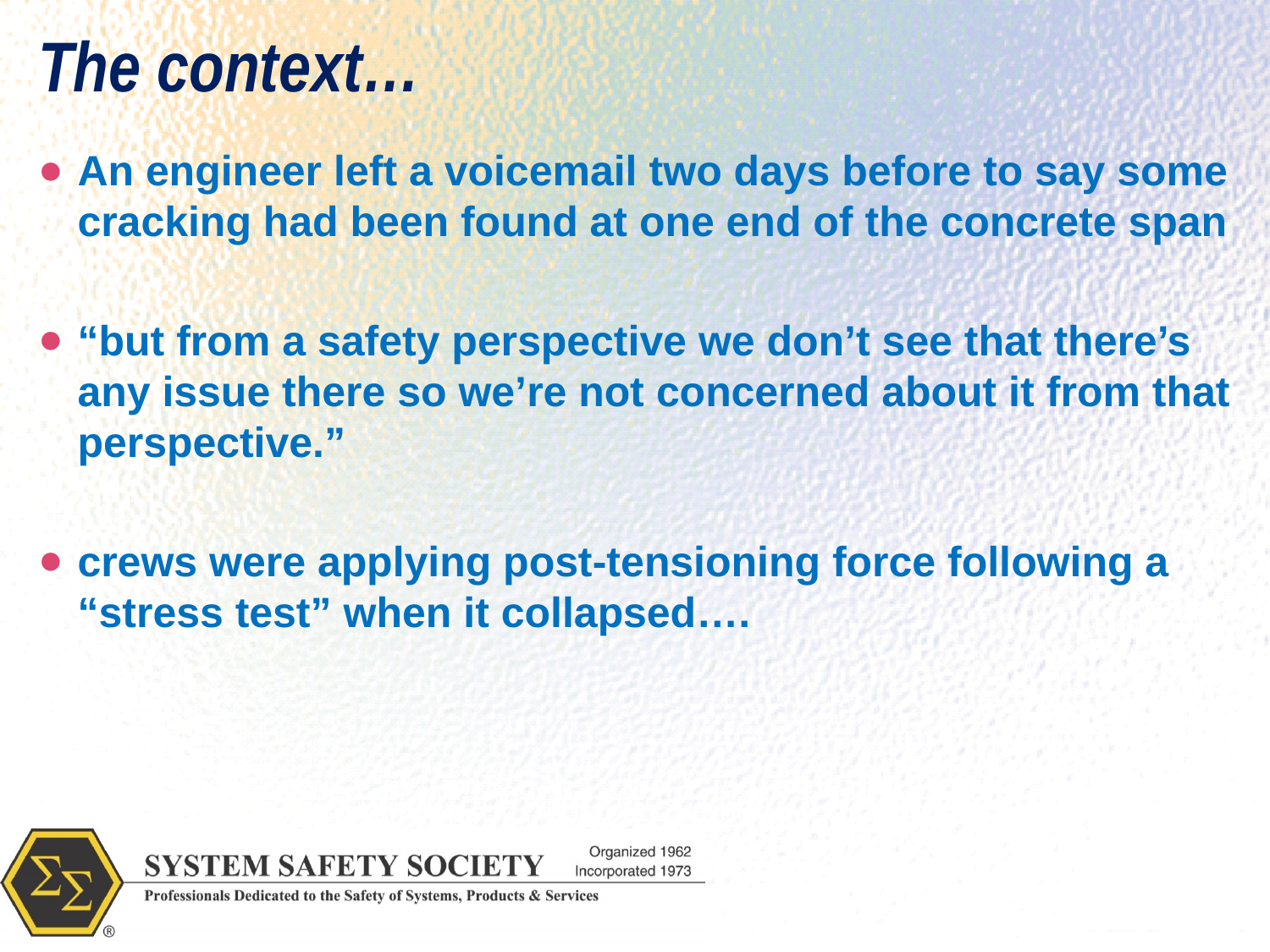

# The context…
An engineer left a voicemail two days before to say some cracking had been found at one end of the concrete span

“but from a safety perspective we don’t see that there’s any issue there so we’re not concerned about it from that perspective.”

crews were applying post-tensioning force following a “stress test” when it collapsed….